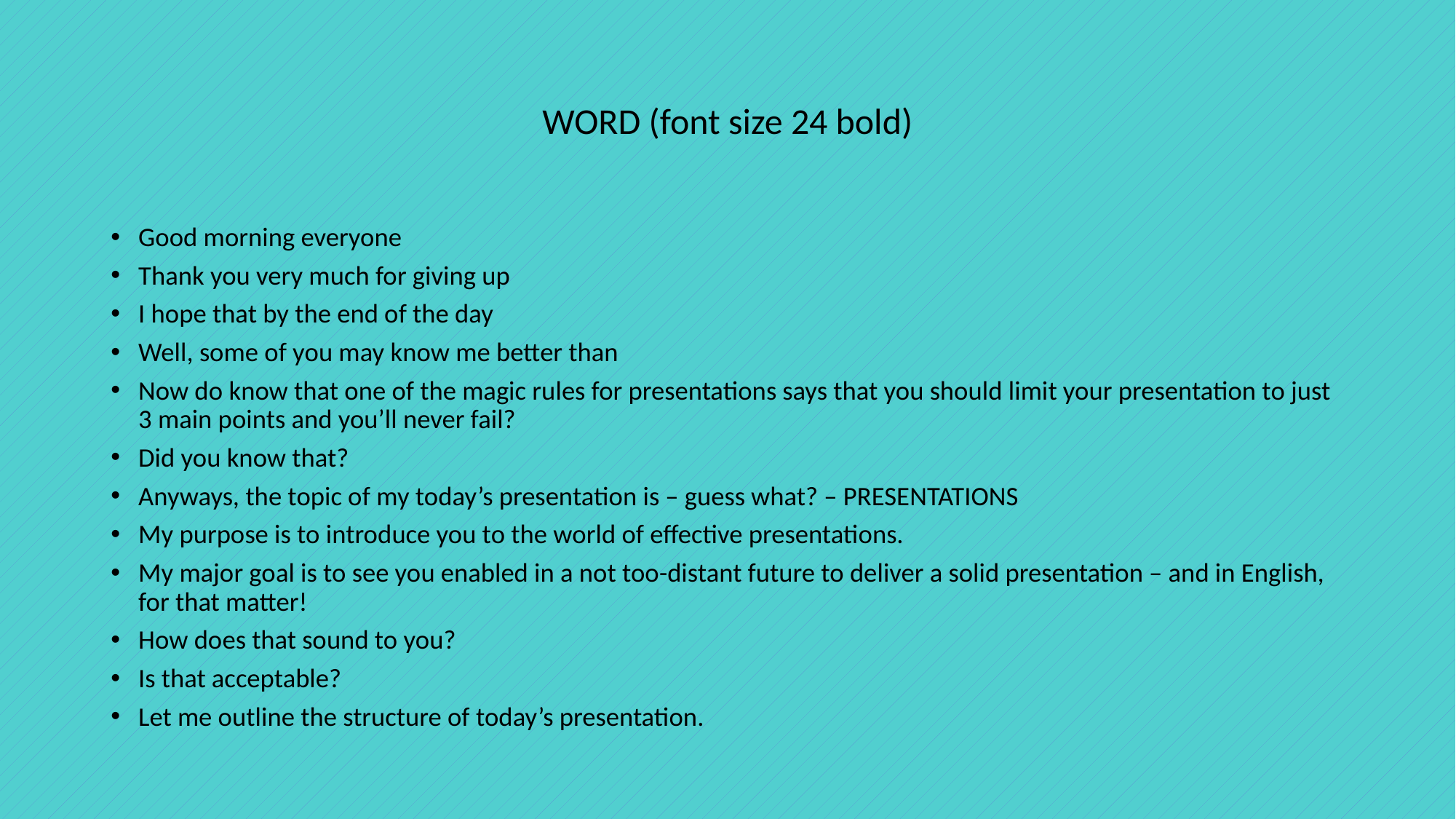

# WORD (font size 24 bold)
Good morning everyone
Thank you very much for giving up
I hope that by the end of the day
Well, some of you may know me better than
Now do know that one of the magic rules for presentations says that you should limit your presentation to just 3 main points and you’ll never fail?
Did you know that?
Anyways, the topic of my today’s presentation is – guess what? – PRESENTATIONS
My purpose is to introduce you to the world of effective presentations.
My major goal is to see you enabled in a not too-distant future to deliver a solid presentation – and in English, for that matter!
How does that sound to you?
Is that acceptable?
Let me outline the structure of today’s presentation.